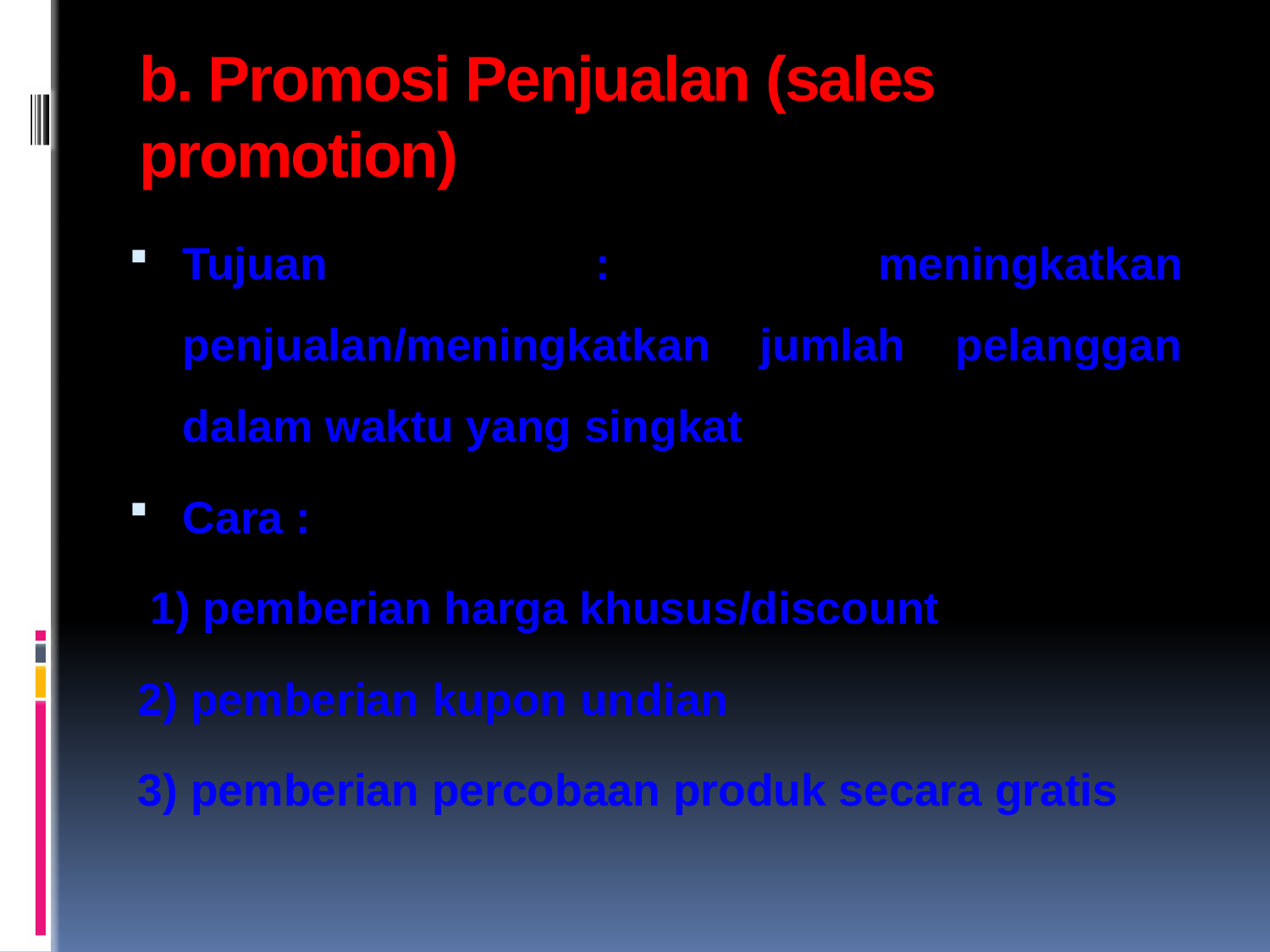

# b. Promosi Penjualan (sales promotion)
Tujuan : meningkatkan penjualan/meningkatkan jumlah pelanggan dalam waktu yang singkat
Cara :
 1) pemberian harga khusus/discount
2) pemberian kupon undian
3) pemberian percobaan produk secara gratis